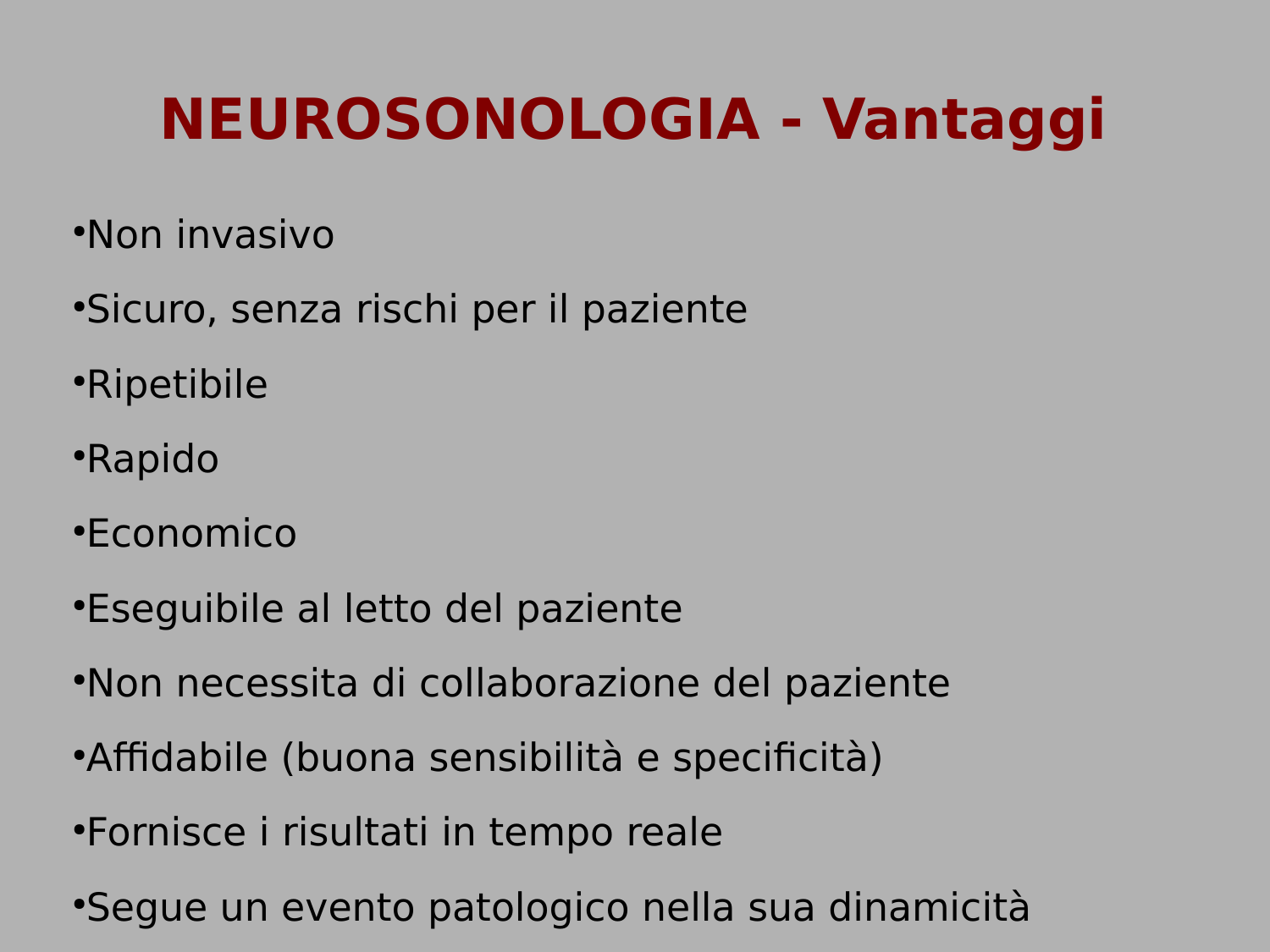

NEUROSONOLOGIA - Vantaggi
Non invasivo
Sicuro, senza rischi per il paziente
Ripetibile
Rapido
Economico
Eseguibile al letto del paziente
Non necessita di collaborazione del paziente
Affidabile (buona sensibilità e specificità)
Fornisce i risultati in tempo reale
Segue un evento patologico nella sua dinamicità